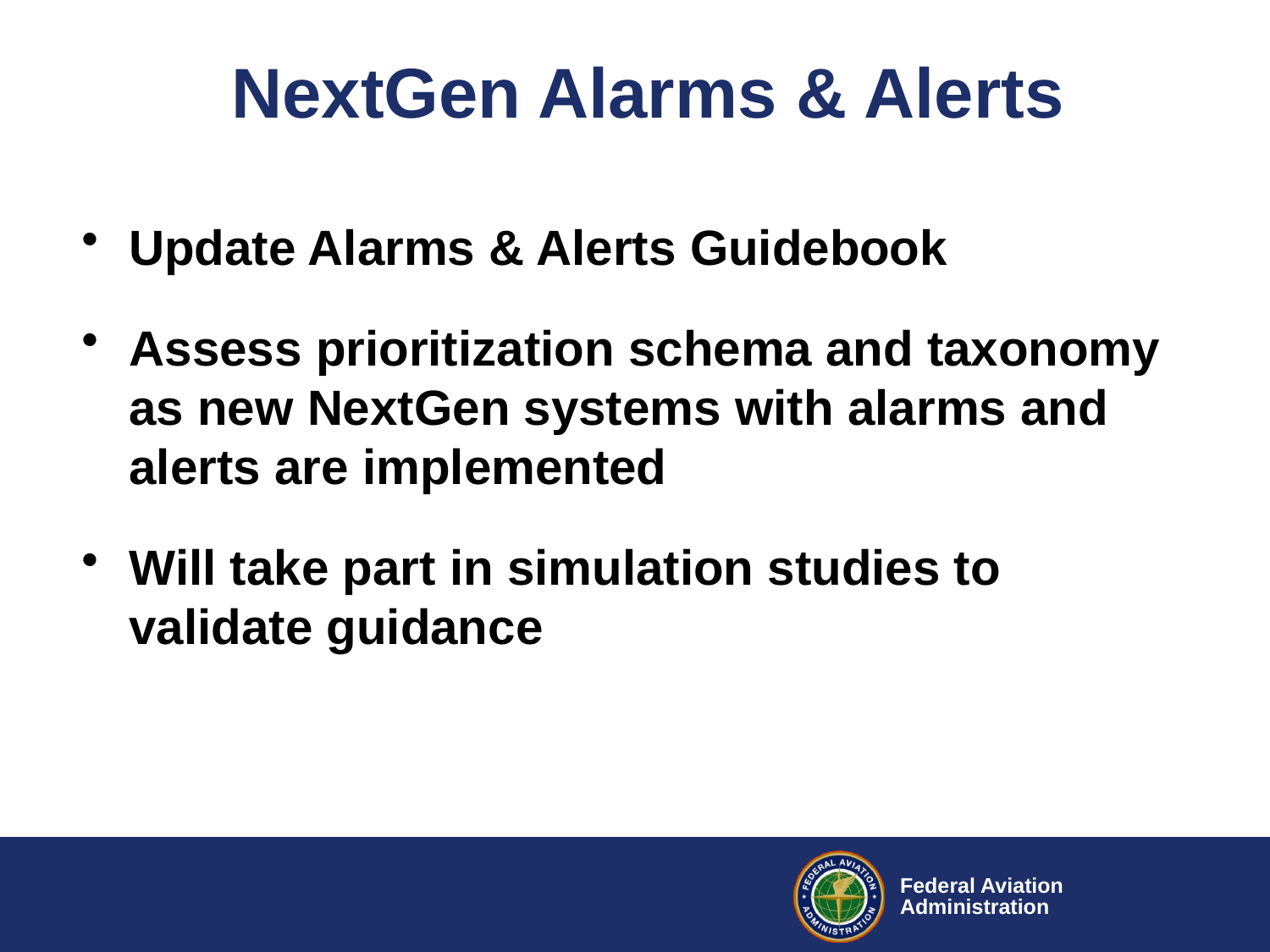

# NextGen Alarms & Alerts
Update Alarms & Alerts Guidebook
Assess prioritization schema and taxonomy as new NextGen systems with alarms and alerts are implemented
Will take part in simulation studies to validate guidance